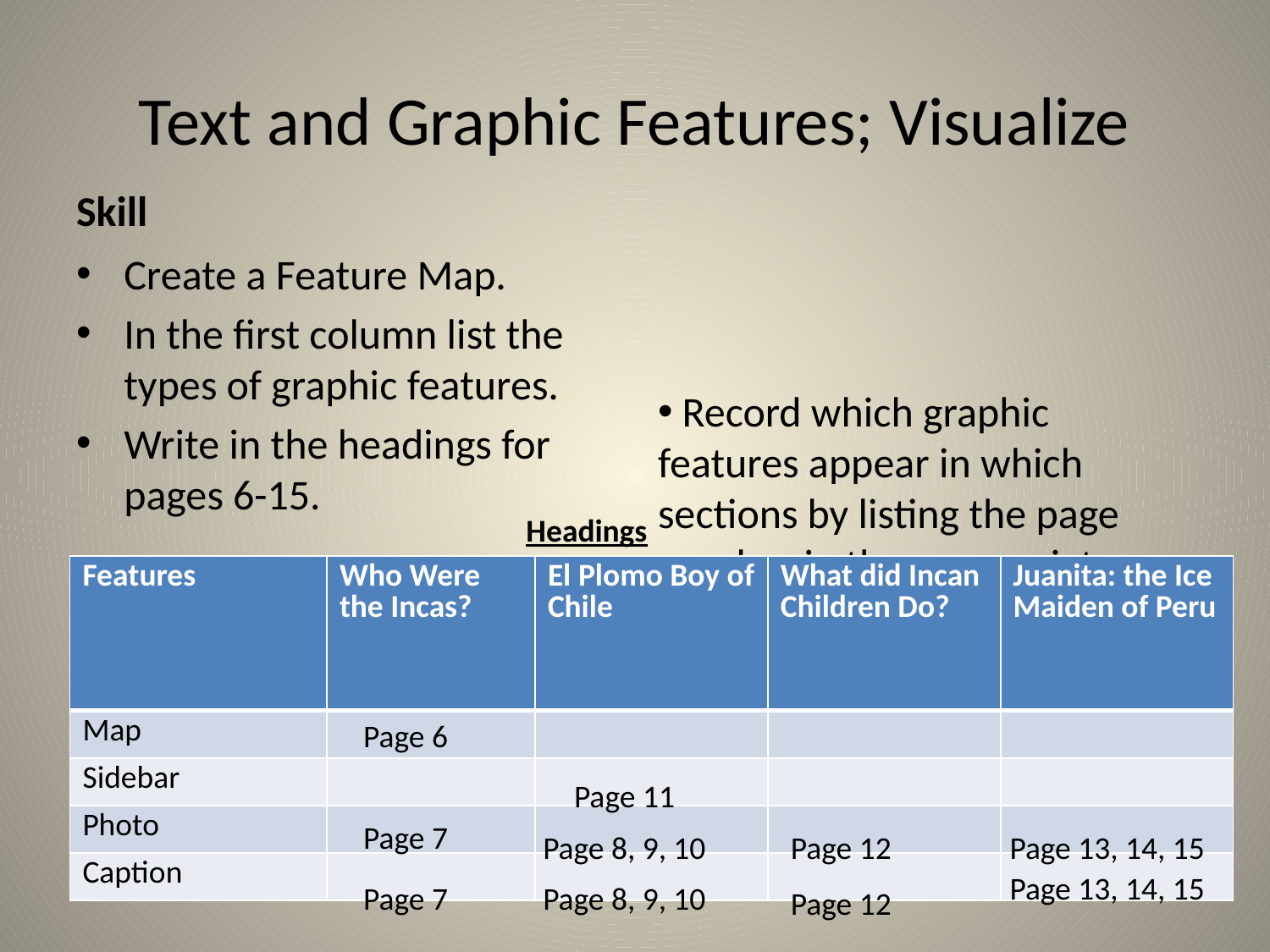

# Text and Graphic Features; Visualize
Skill
Create a Feature Map.
In the first column list the types of graphic features.
Write in the headings for pages 6-15.

 Record which graphic features appear in which sections by listing the page number in the appropriate column.

Headings
| Features | Who Were the Incas? | El Plomo Boy of Chile | What did Incan Children Do? | Juanita: the Ice Maiden of Peru |
| --- | --- | --- | --- | --- |
| Map |  |  |  |  |
| Sidebar |  |  |  |  |
| Photo |  |  |  |  |
| Caption |  |  |  |  |
Page 6
Page 11
Page 7
Page 8, 9, 10
Page 12
Page 13, 14, 15
Page 13, 14, 15
Page 7
Page 8, 9, 10
Page 12